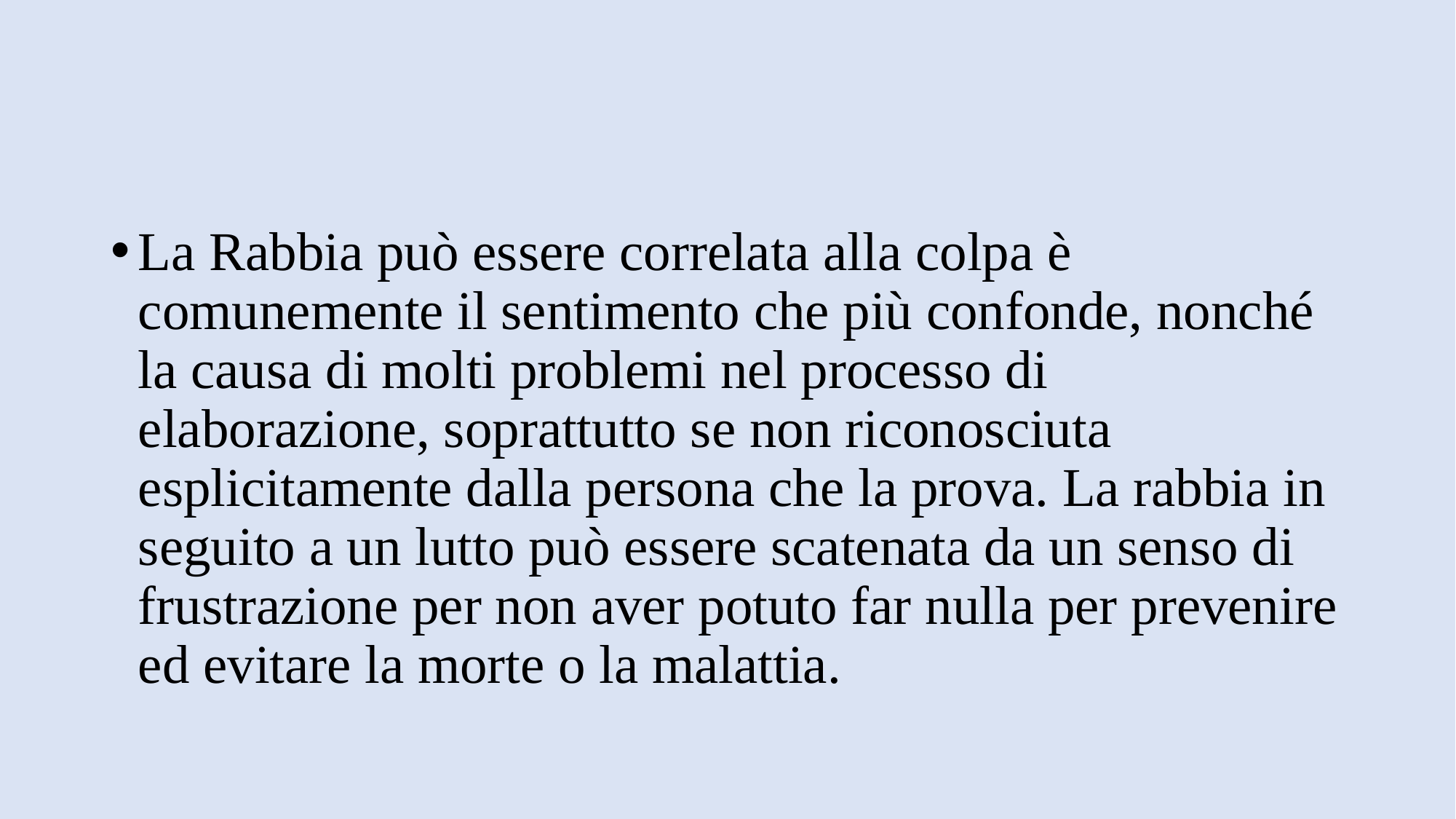

#
La Rabbia può essere correlata alla colpa è comunemente il sentimento che più confonde, nonché la causa di molti problemi nel processo di elaborazione, soprattutto se non riconosciuta esplicitamente dalla persona che la prova. La rabbia in seguito a un lutto può essere scatenata da un senso di frustrazione per non aver potuto far nulla per prevenire ed evitare la morte o la malattia.